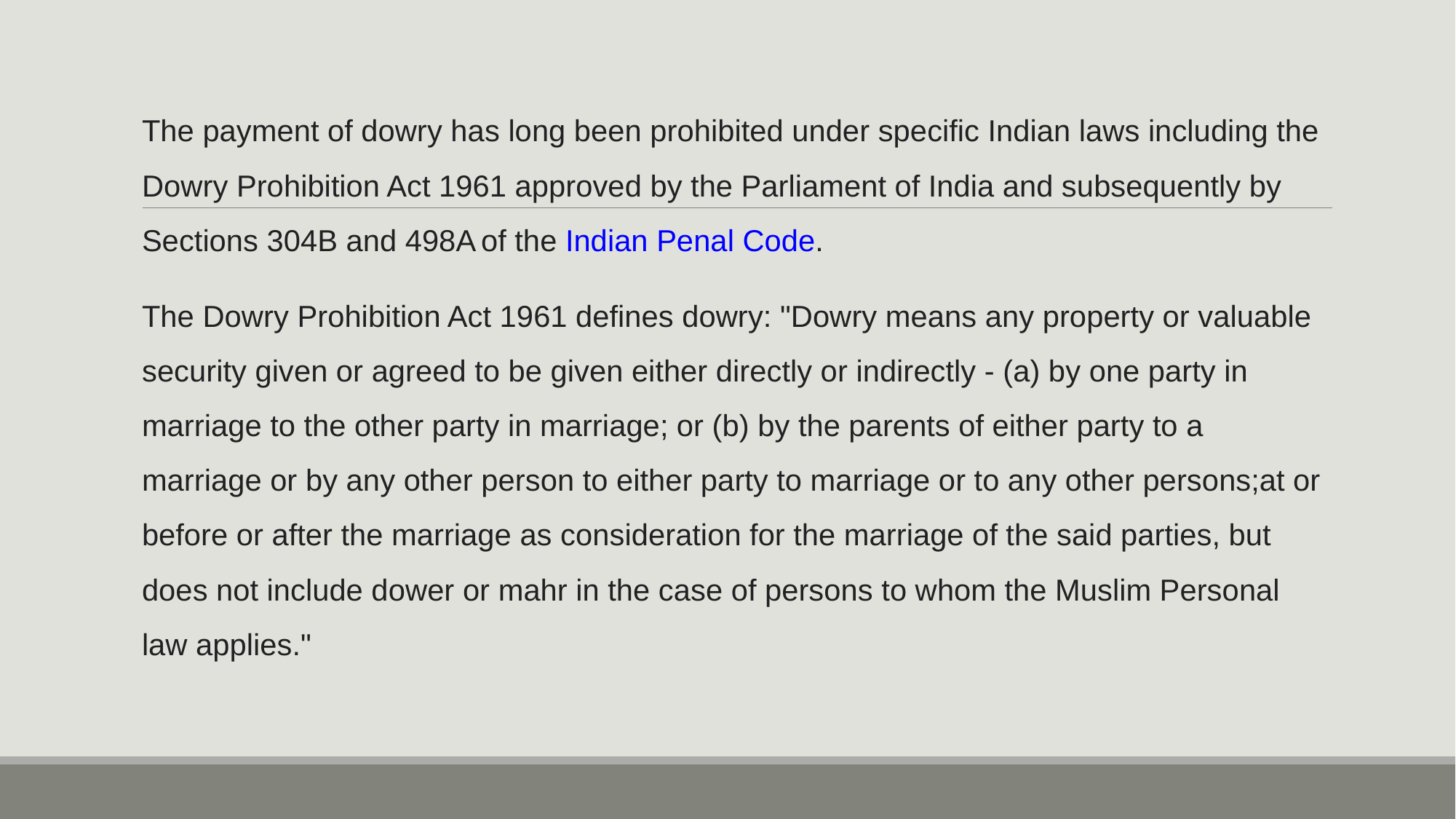

The payment of dowry has long been prohibited under specific Indian laws including the Dowry Prohibition Act 1961 approved by the Parliament of India and subsequently by Sections 304B and 498A of the Indian Penal Code.
The Dowry Prohibition Act 1961 defines dowry: "Dowry means any property or valuable security given or agreed to be given either directly or indirectly - (a) by one party in marriage to the other party in marriage; or (b) by the parents of either party to a marriage or by any other person to either party to marriage or to any other persons;at or before or after the marriage as consideration for the marriage of the said parties, but does not include dower or mahr in the case of persons to whom the Muslim Personal law applies."